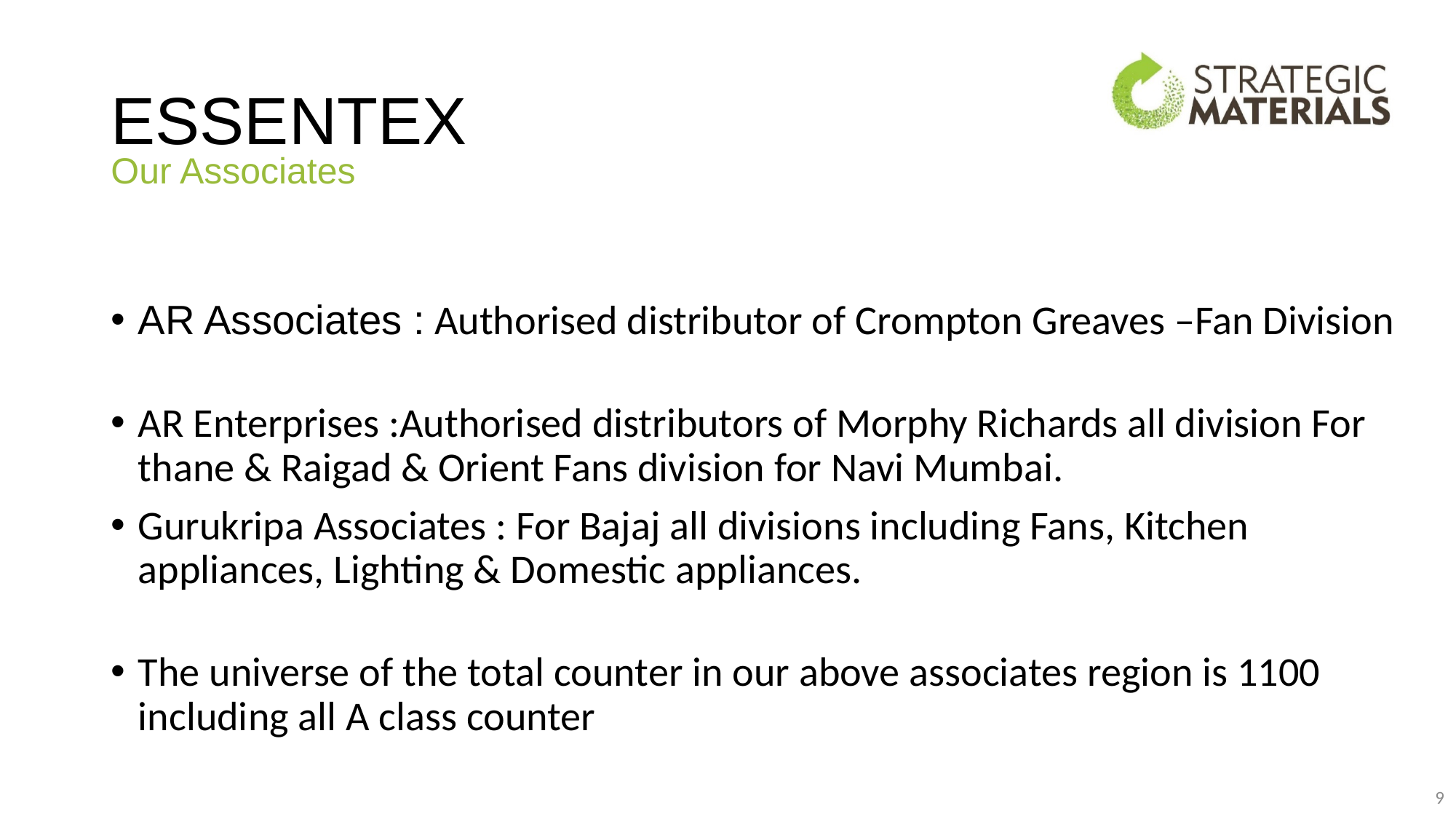

# ESSENTEX
Our Associates

AR Associates : Authorised distributor of Crompton Greaves –Fan Division
AR Enterprises :Authorised distributors of Morphy Richards all division For thane & Raigad & Orient Fans division for Navi Mumbai.
Gurukripa Associates : For Bajaj all divisions including Fans, Kitchen appliances, Lighting & Domestic appliances.
The universe of the total counter in our above associates region is 1100 including all A class counter

9